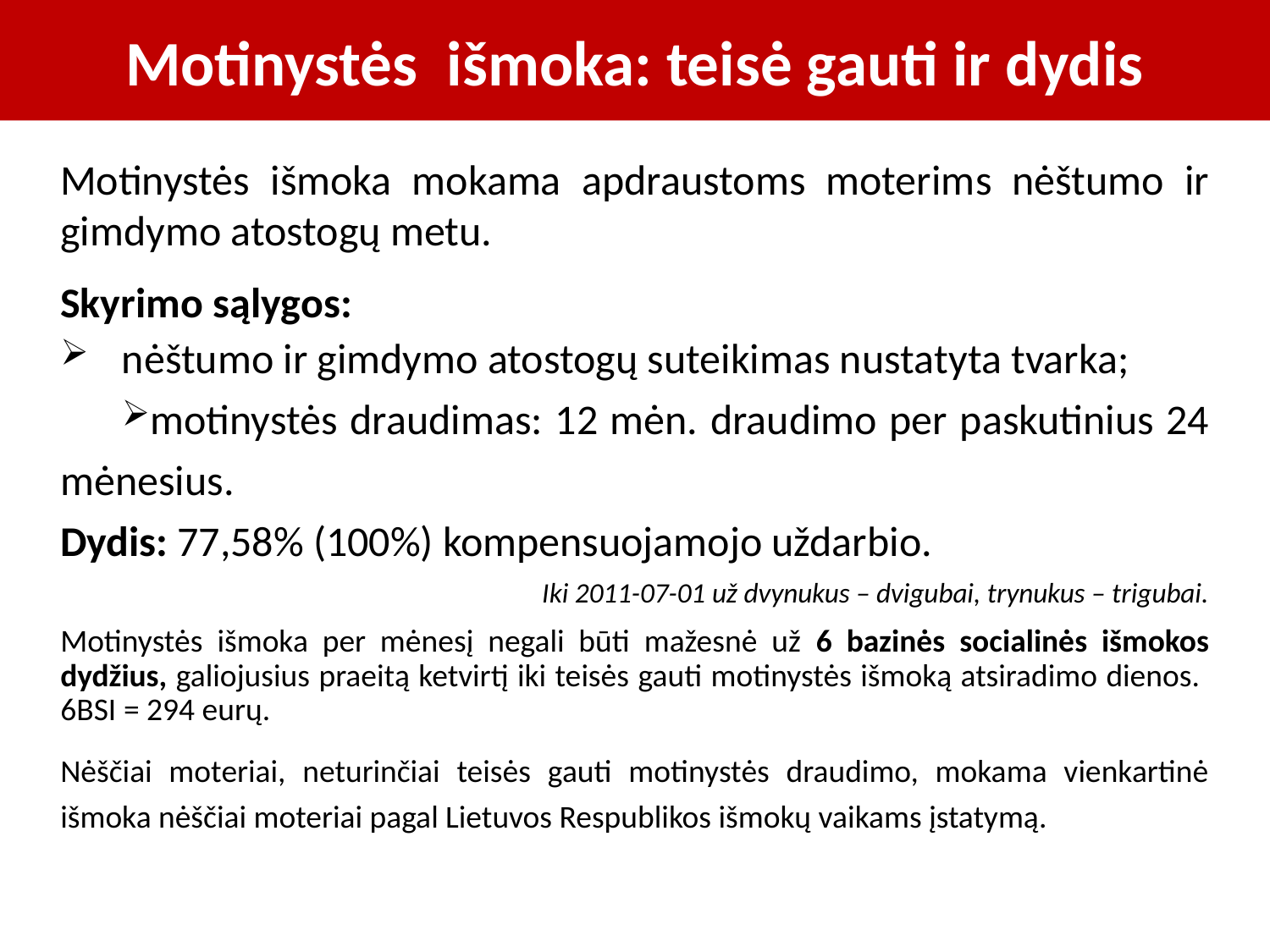

# Motinystės  išmoka: teisė gauti ir dydis
Motinystės išmoka mokama apdraustoms moterims nėštumo ir gimdymo atostogų metu.
Skyrimo sąlygos:
nėštumo ir gimdymo atostogų suteikimas nustatyta tvarka;
motinystės draudimas: 12 mėn. draudimo per paskutinius 24 mėnesius.
Dydis: 77,58% (100%) kompensuojamojo uždarbio.
Iki 2011-07-01 už dvynukus – dvigubai, trynukus – trigubai.
Motinystės išmoka per mėnesį negali būti mažesnė už 6 bazinės socialinės išmokos dydžius, galiojusius praeitą ketvirtį iki teisės gauti motinystės išmoką atsiradimo dienos.  6BSI = 294 eurų.
Nėščiai moteriai, neturinčiai teisės gauti motinystės draudimo, mokama vienkartinė išmoka nėščiai moteriai pagal Lietuvos Respublikos išmokų vaikams įstatymą.